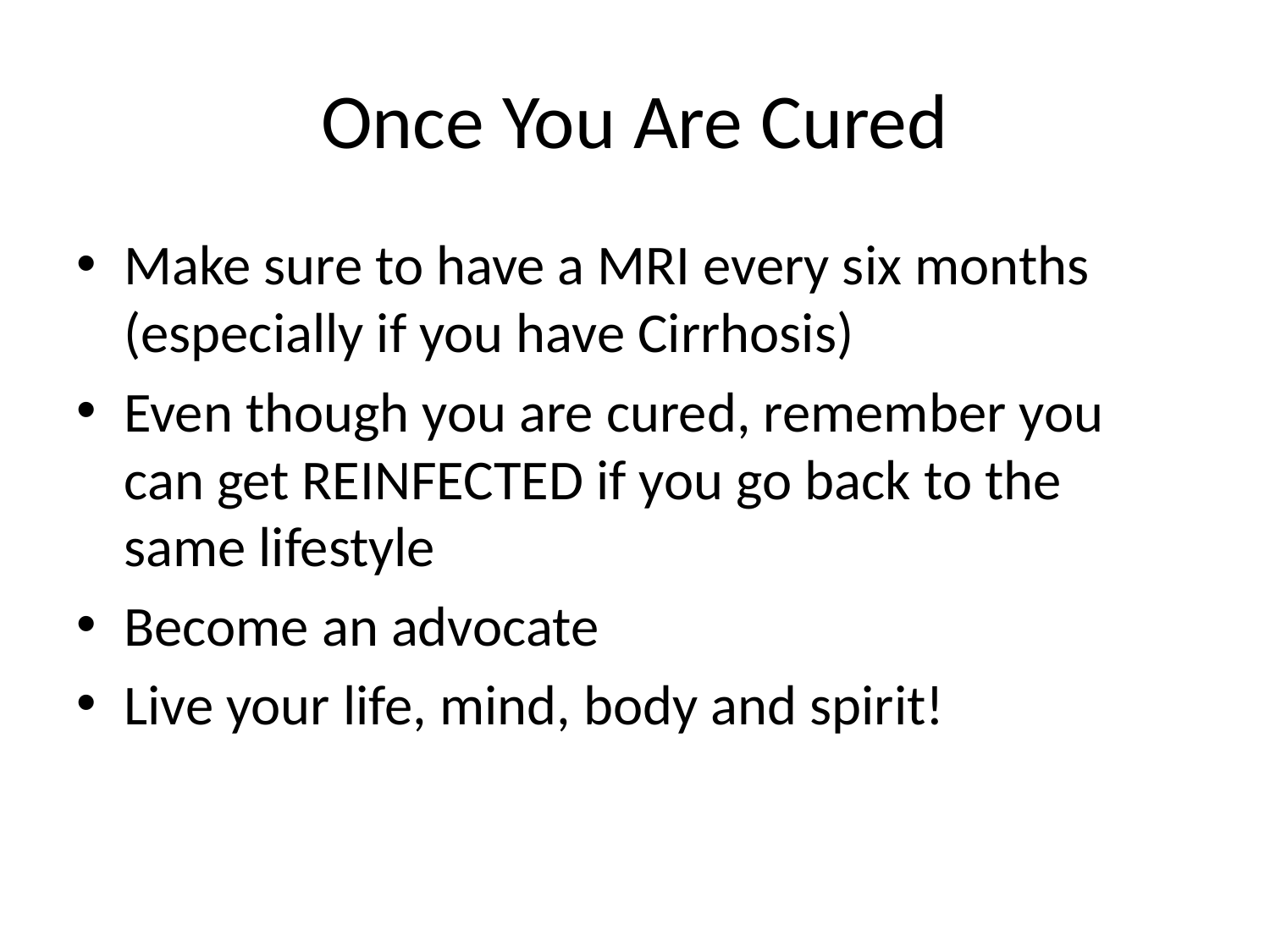

# Once You Are Cured
Make sure to have a MRI every six months (especially if you have Cirrhosis)
Even though you are cured, remember you can get REINFECTED if you go back to the same lifestyle
Become an advocate
Live your life, mind, body and spirit!